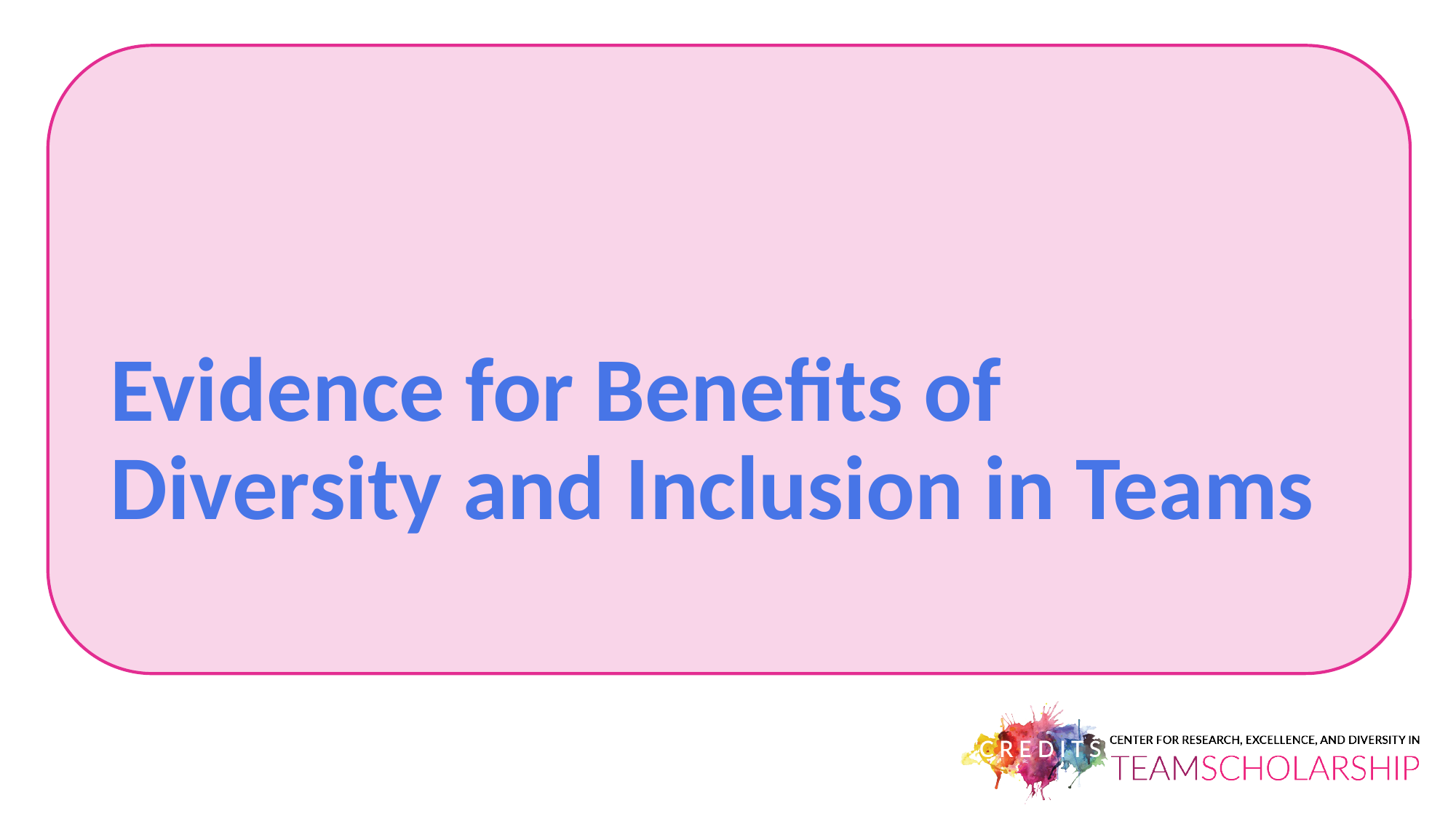

# Evidence for Benefits of Diversity and Inclusion in Teams